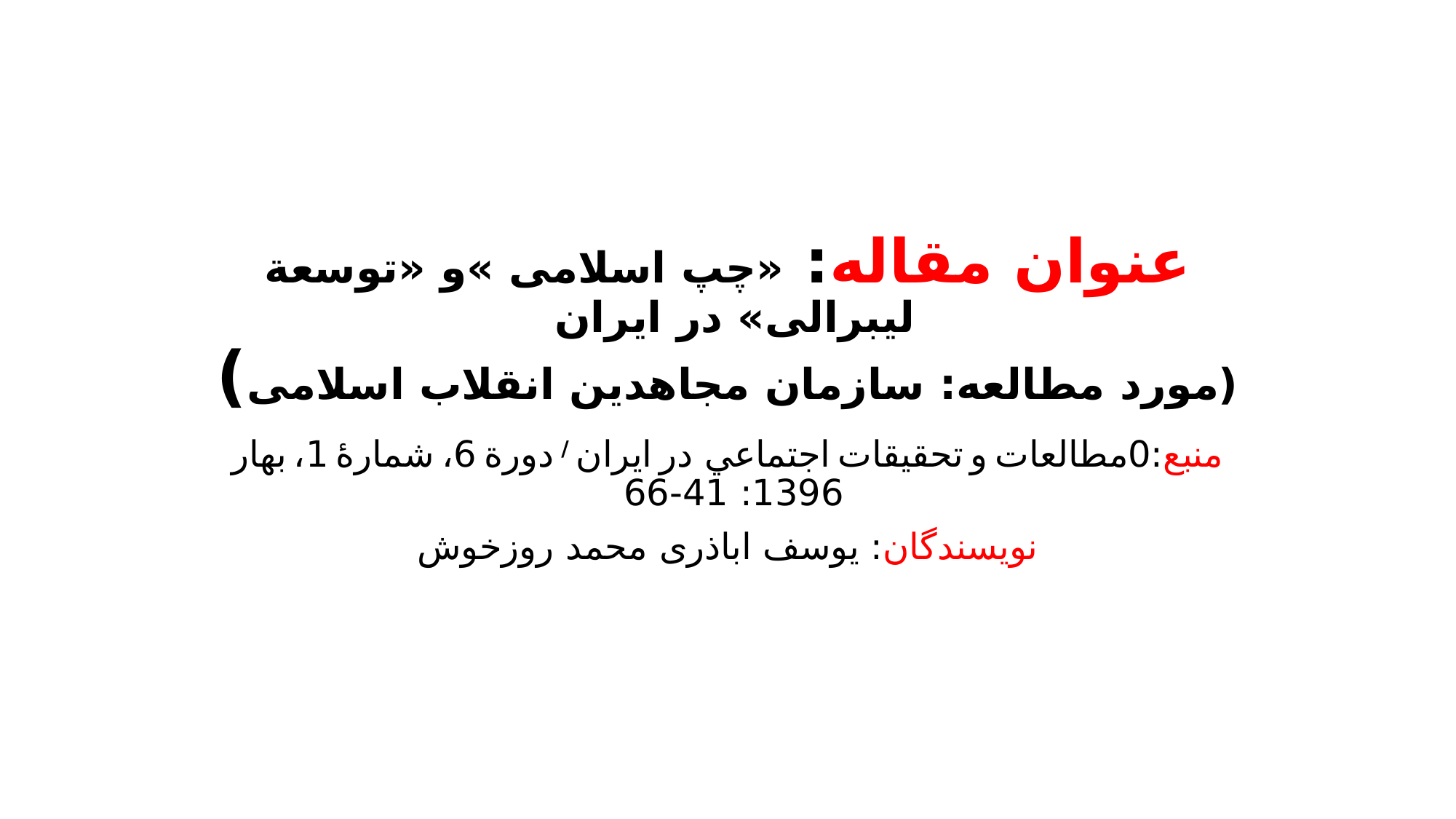

# عنوان مقاله: «چپ اسلامی »و «توسعة لیبرالی» در ایران (مورد مطالعه: سازمان مجاهدین انقلاب اسلامی)
منبع:0مطالعات و تحقيقات اجتماعي در ایران / دورة 6، شمارۀ 1، بهار 1396: 41-66
نویسندگان: یوسف اباذری محمد روزخوش